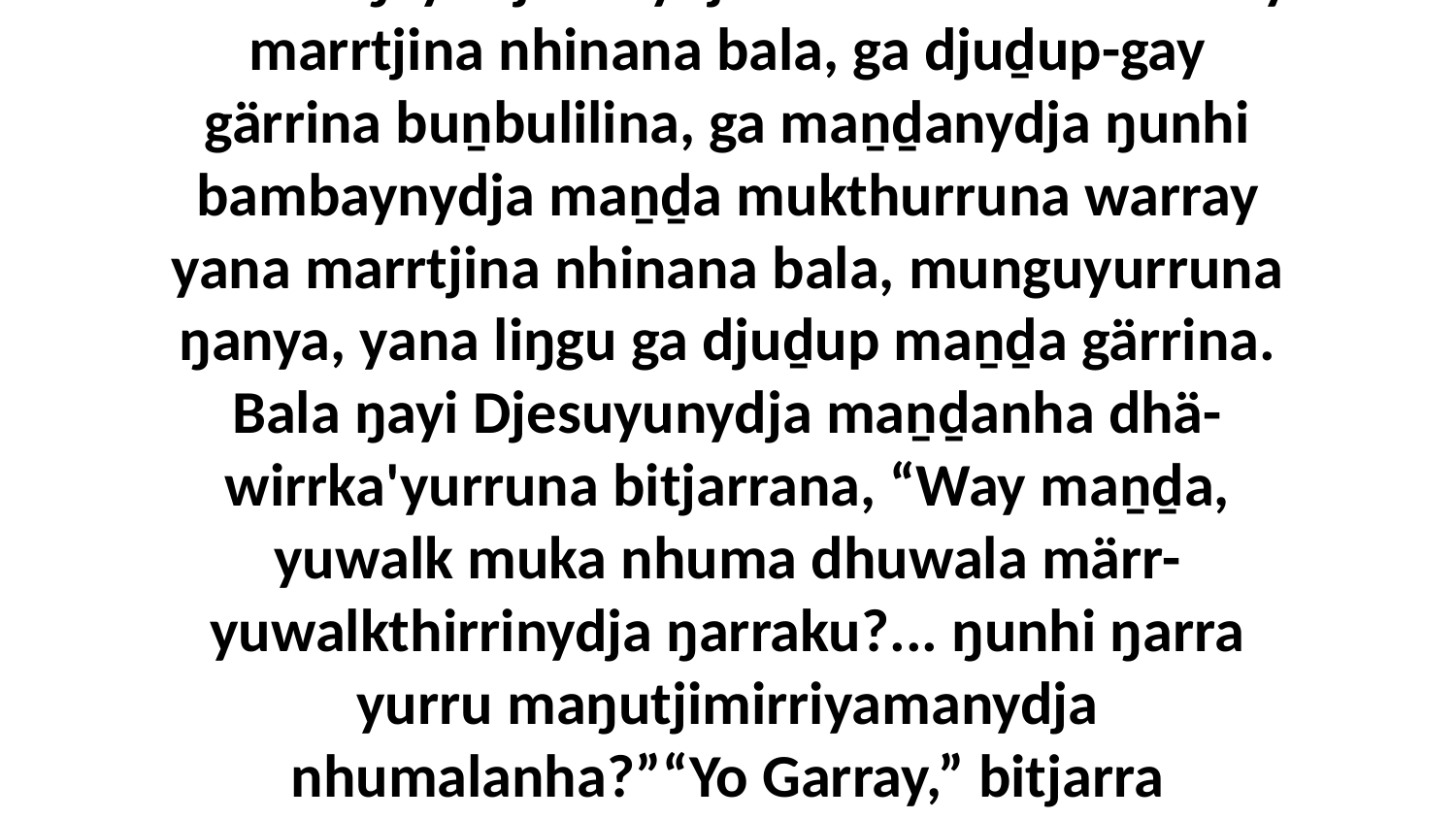

28 Yurru ŋayi Djesunydja mukthurruna warray marrtjina nhinana bala, ga djuḏup-gay gärrina buṉbulilina, ga maṉḏanydja ŋunhi bambaynydja maṉḏa mukthurruna warray yana marrtjina nhinana bala, munguyurruna ŋanya, yana liŋgu ga djuḏup maṉḏa gärrina. Bala ŋayi Djesuyunydja maṉḏanha dhä-wirrka'yurruna bitjarrana, “Way maṉḏa, yuwalk muka nhuma dhuwala märr-yuwalkthirrinydja ŋarraku?... ŋunhi ŋarra yurru maŋutjimirriyamanydja nhumalanha?”“Yo Garray,” bitjarra maṉḏanydja.